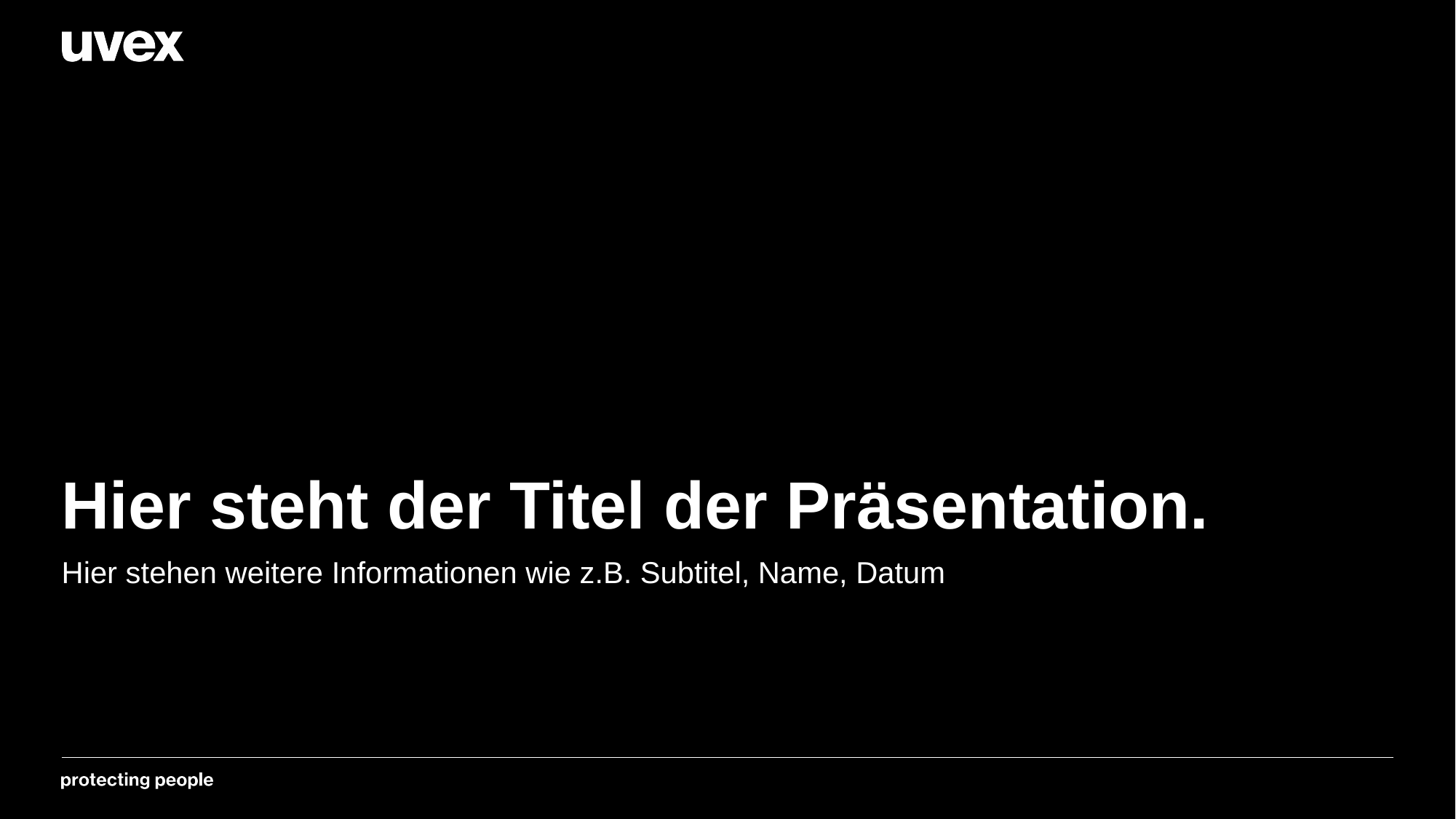

# Hier steht der Titel der Präsentation.
Hier stehen weitere Informationen wie z.B. Subtitel, Name, Datum